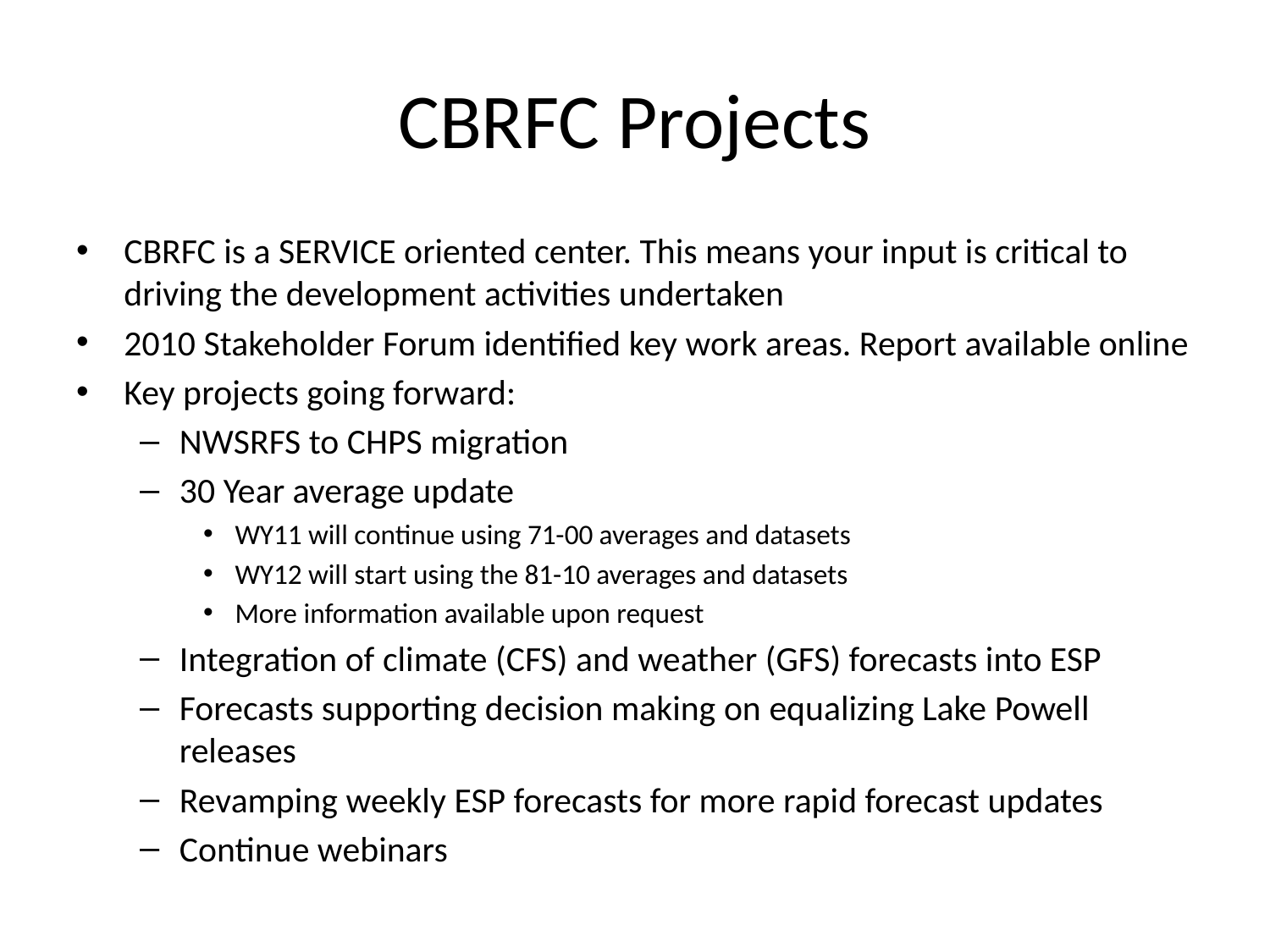

# CBRFC Projects
CBRFC is a SERVICE oriented center. This means your input is critical to driving the development activities undertaken
2010 Stakeholder Forum identified key work areas. Report available online
Key projects going forward:
NWSRFS to CHPS migration
30 Year average update
WY11 will continue using 71-00 averages and datasets
WY12 will start using the 81-10 averages and datasets
More information available upon request
Integration of climate (CFS) and weather (GFS) forecasts into ESP
Forecasts supporting decision making on equalizing Lake Powell releases
Revamping weekly ESP forecasts for more rapid forecast updates
Continue webinars